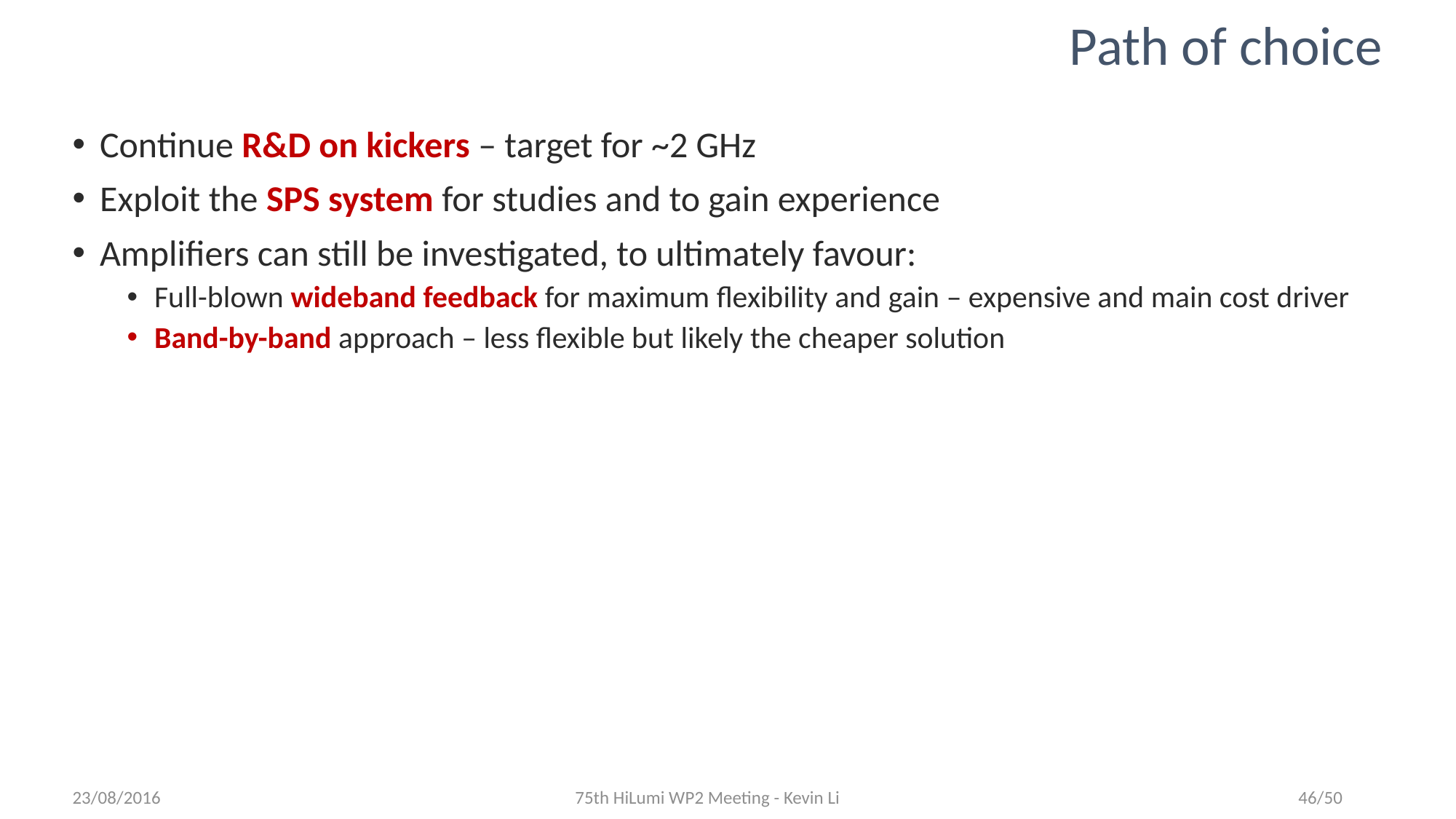

# Path of choice
Continue R&D on kickers – target for ~2 GHz
Exploit the SPS system for studies and to gain experience
Amplifiers can still be investigated, to ultimately favour:
Full-blown wideband feedback for maximum flexibility and gain – expensive and main cost driver
Band-by-band approach – less flexible but likely the cheaper solution
23/08/2016
75th HiLumi WP2 Meeting - Kevin Li
46/50